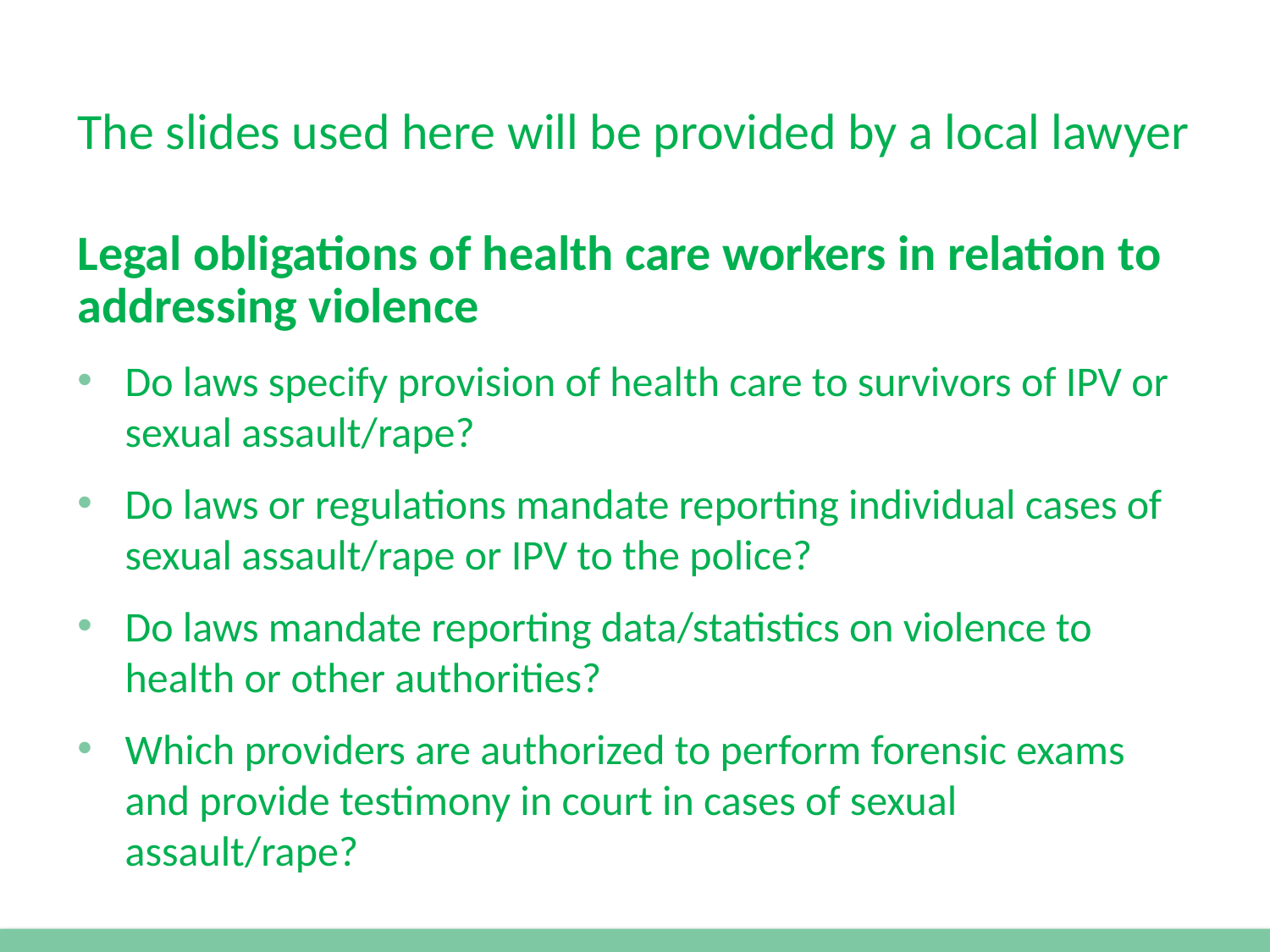

# The slides used here will be provided by a local lawyer
Legal obligations of health care workers in relation to addressing violence
Do laws specify provision of health care to survivors of IPV or sexual assault/rape?
Do laws or regulations mandate reporting individual cases of sexual assault/rape or IPV to the police?
Do laws mandate reporting data/statistics on violence to health or other authorities?
Which providers are authorized to perform forensic exams and provide testimony in court in cases of sexual assault/rape?